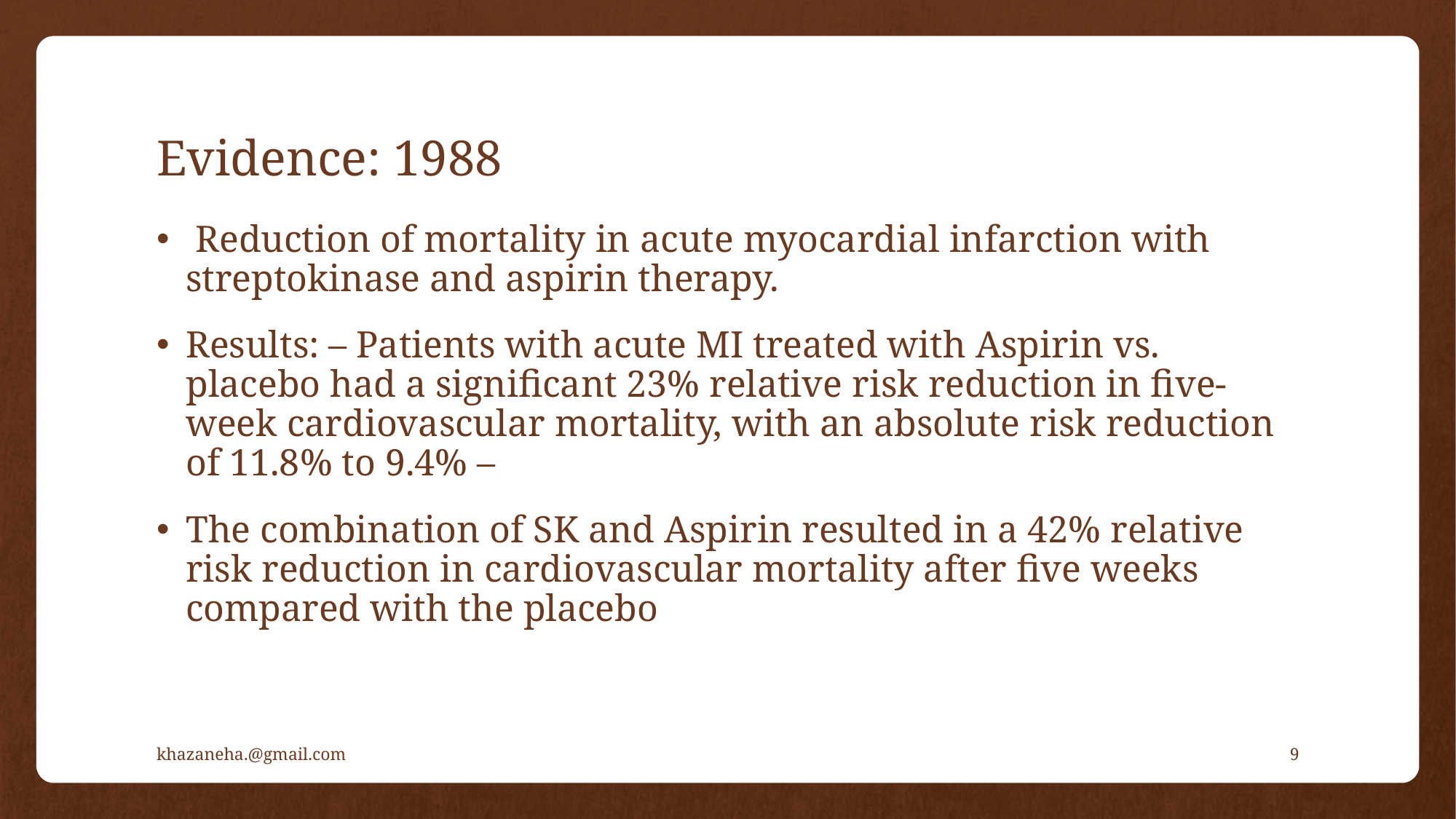

# Evidence: 1988
 Reduction of mortality in acute myocardial infarction with streptokinase and aspirin therapy.
Results: – Patients with acute MI treated with Aspirin vs. placebo had a significant 23% relative risk reduction in five-week cardiovascular mortality, with an absolute risk reduction of 11.8% to 9.4% –
The combination of SK and Aspirin resulted in a 42% relative risk reduction in cardiovascular mortality after five weeks compared with the placebo
khazaneha.@gmail.com
9